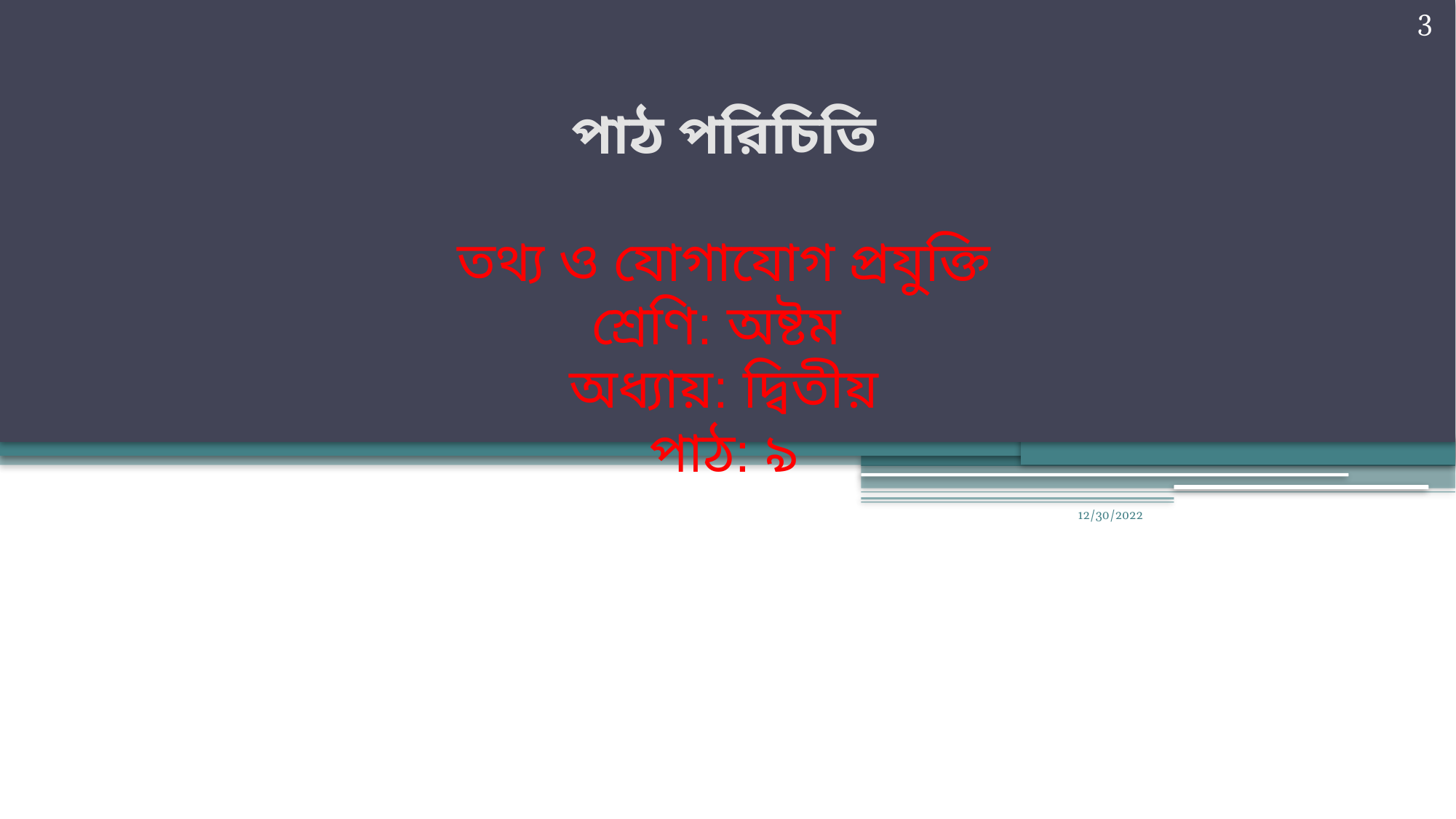

3
পাঠ পরিচিতি

তথ্য ও যোগাযোগ প্রযুক্তি
শ্রেণি: অষ্টম
অধ্যায়: দ্বিতীয়
পাঠ: ৯
12/30/2022